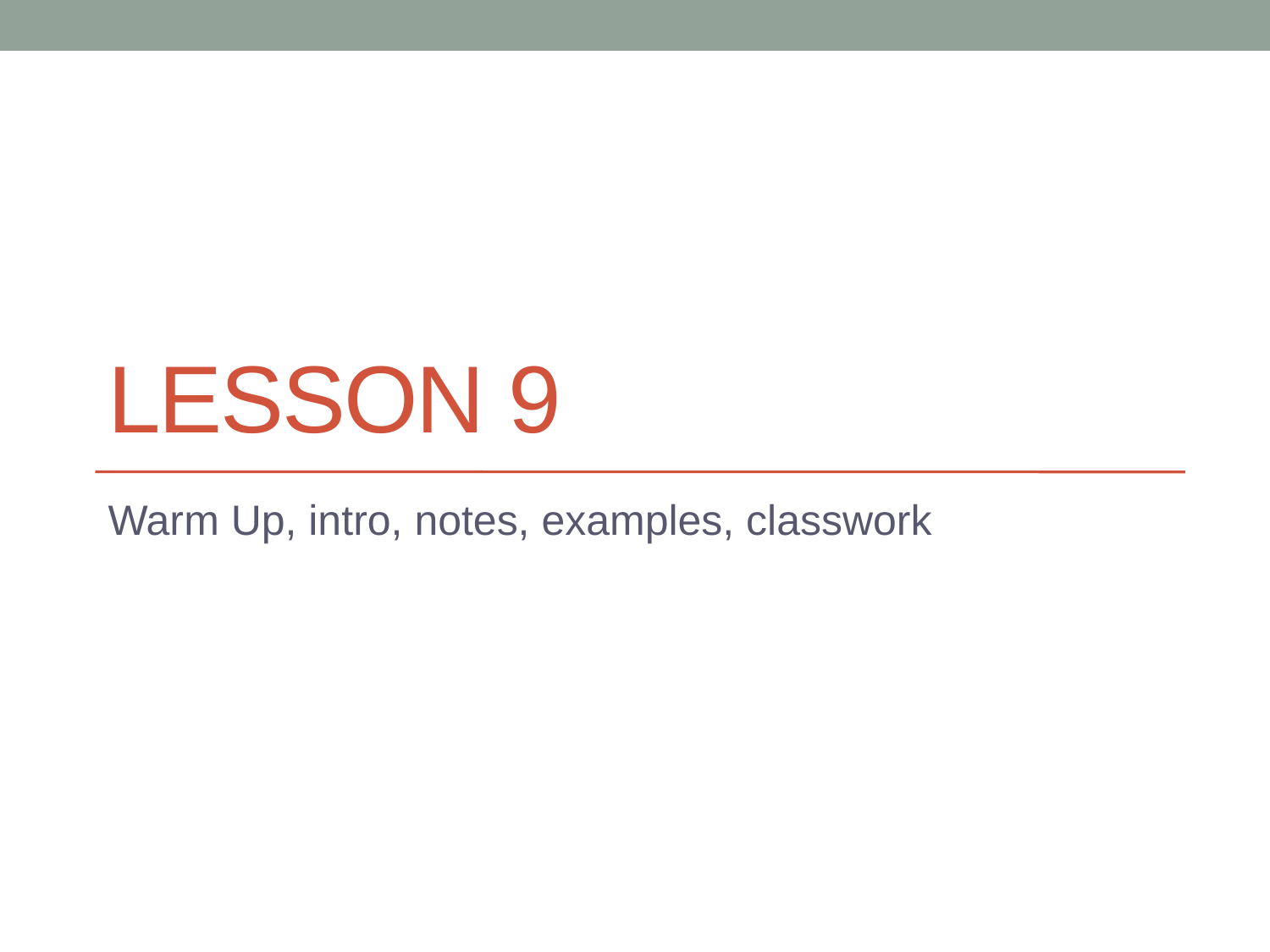

# Lesson 9
Warm Up, intro, notes, examples, classwork